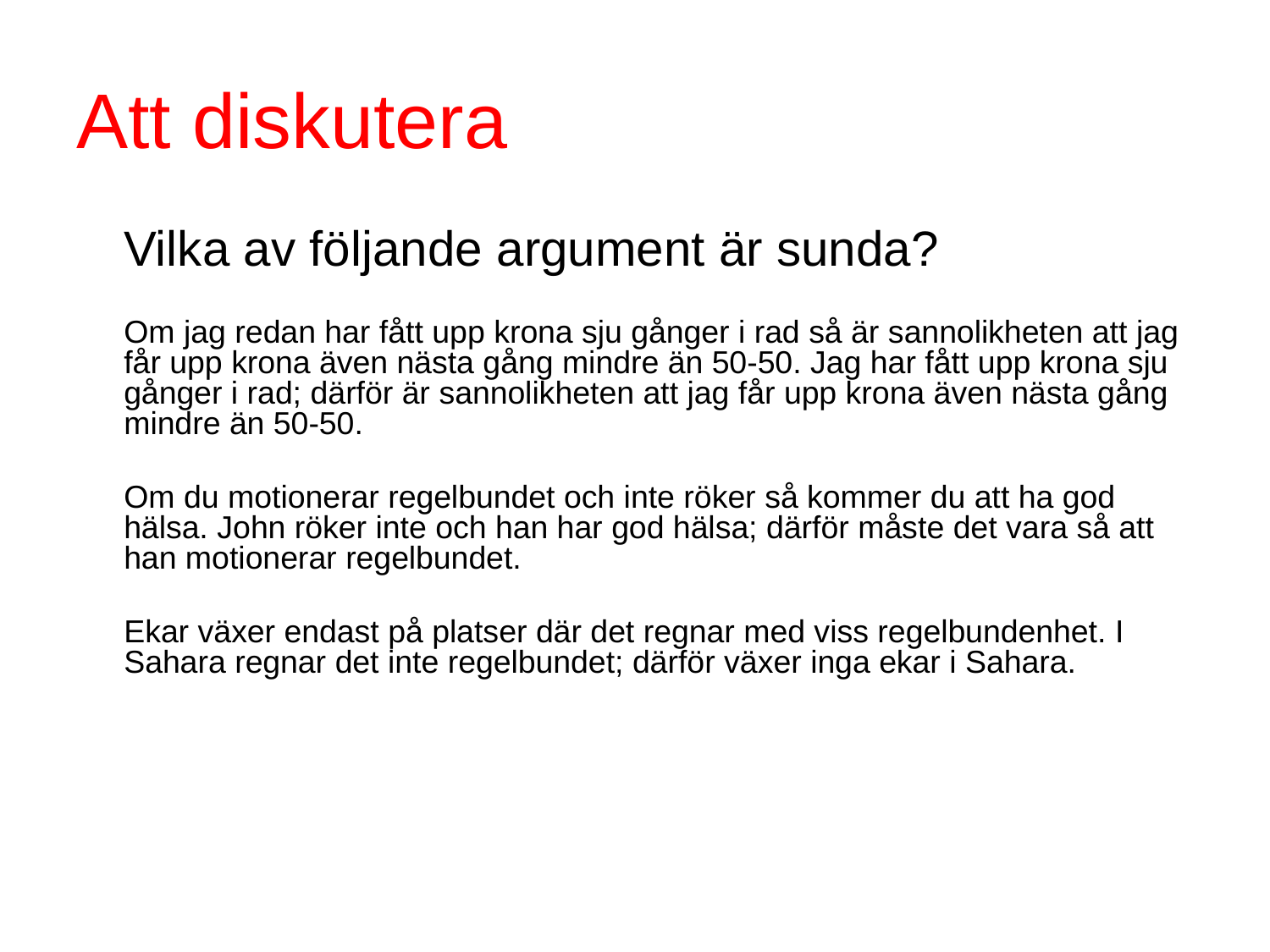

# Att diskutera
	Vilka av följande argument är sunda?

	Om jag redan har fått upp krona sju gånger i rad så är sannolikheten att jag får upp krona även nästa gång mindre än 50-50. Jag har fått upp krona sju gånger i rad; därför är sannolikheten att jag får upp krona även nästa gång mindre än 50-50.

	Om du motionerar regelbundet och inte röker så kommer du att ha god hälsa. John röker inte och han har god hälsa; därför måste det vara så att han motionerar regelbundet.

	Ekar växer endast på platser där det regnar med viss regelbundenhet. I Sahara regnar det inte regelbundet; därför växer inga ekar i Sahara.